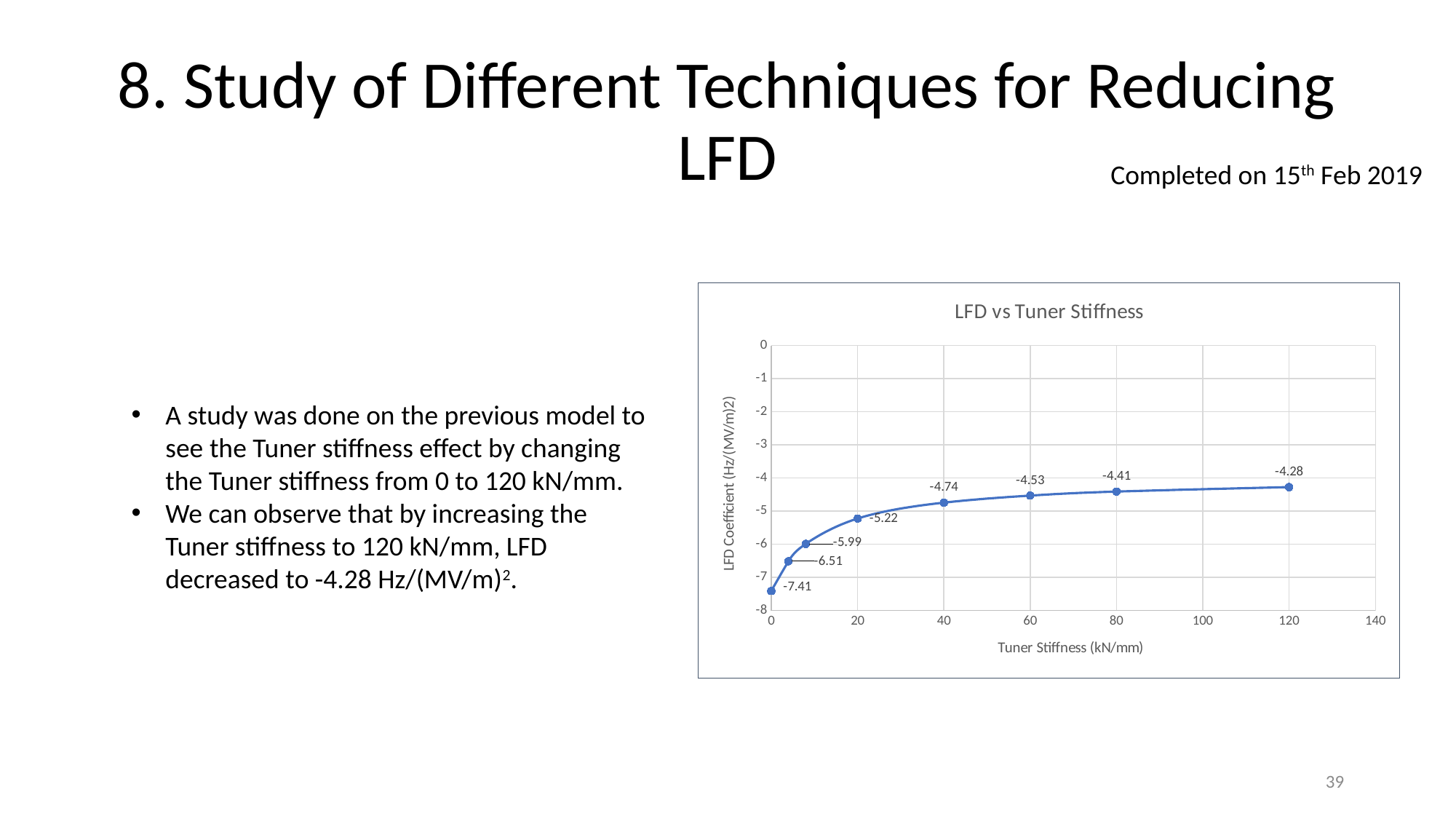

# 8. Study of Different Techniques for Reducing LFD
Completed on 15th Feb 2019

### Chart: LFD vs Tuner Stiffness

| Category |  |
|---|---|
A study was done on the previous model to see the Tuner stiffness effect by changing the Tuner stiffness from 0 to 120 kN/mm.
We can observe that by increasing the Tuner stiffness to 120 kN/mm, LFD decreased to -4.28 Hz/(MV/m)2.
39